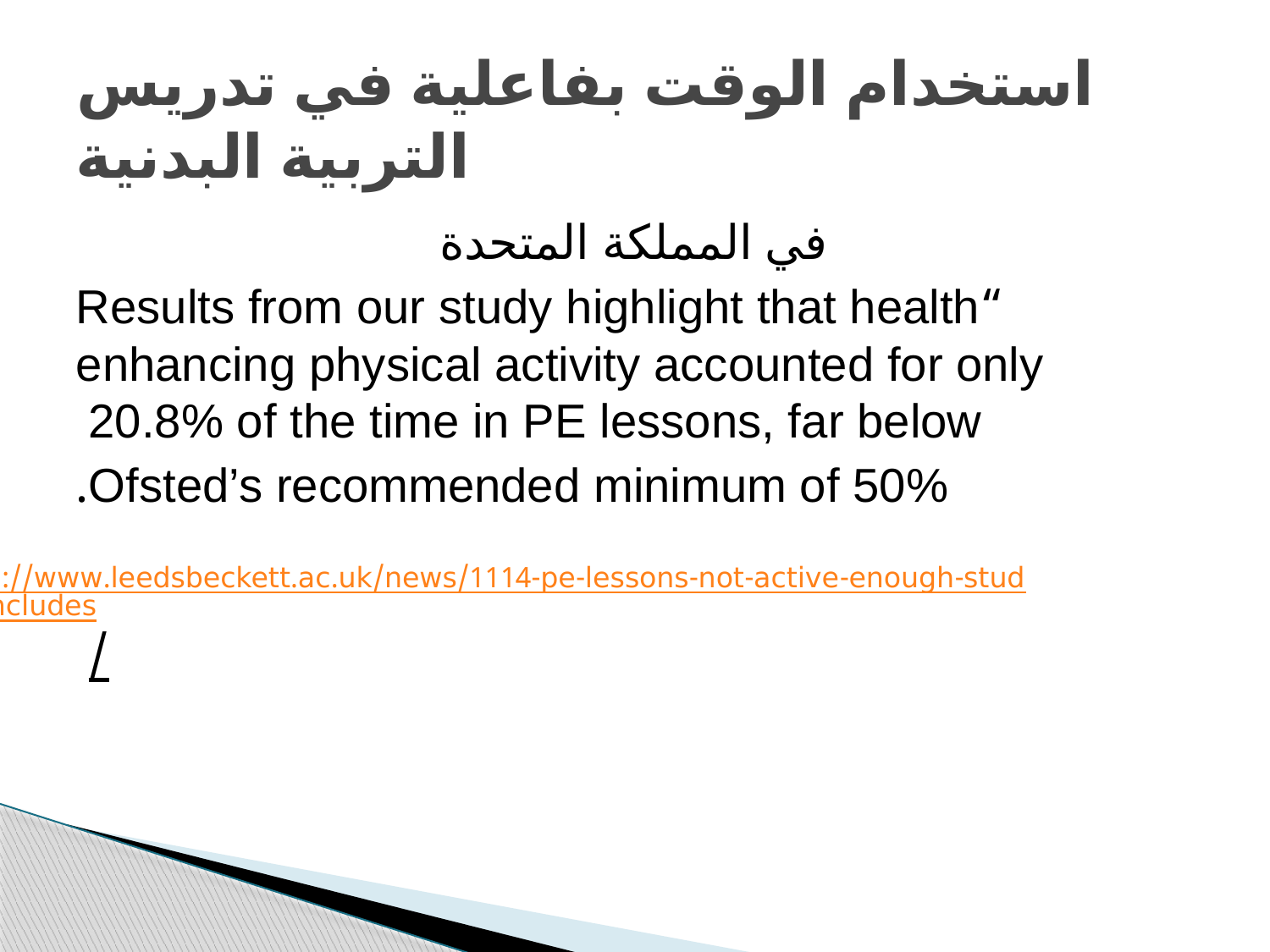

# استخدام الوقت بفاعلية في تدريس التربية البدنية
في المملكة المتحدة
“Results from our study highlight that health enhancing physical activity accounted for only 20.8% of the time in PE lessons, far below
Ofsted’s recommended minimum of 50%.

https://www.leedsbeckett.ac.uk/news/1114-pe-lessons-not-active-enough-study-concludes/